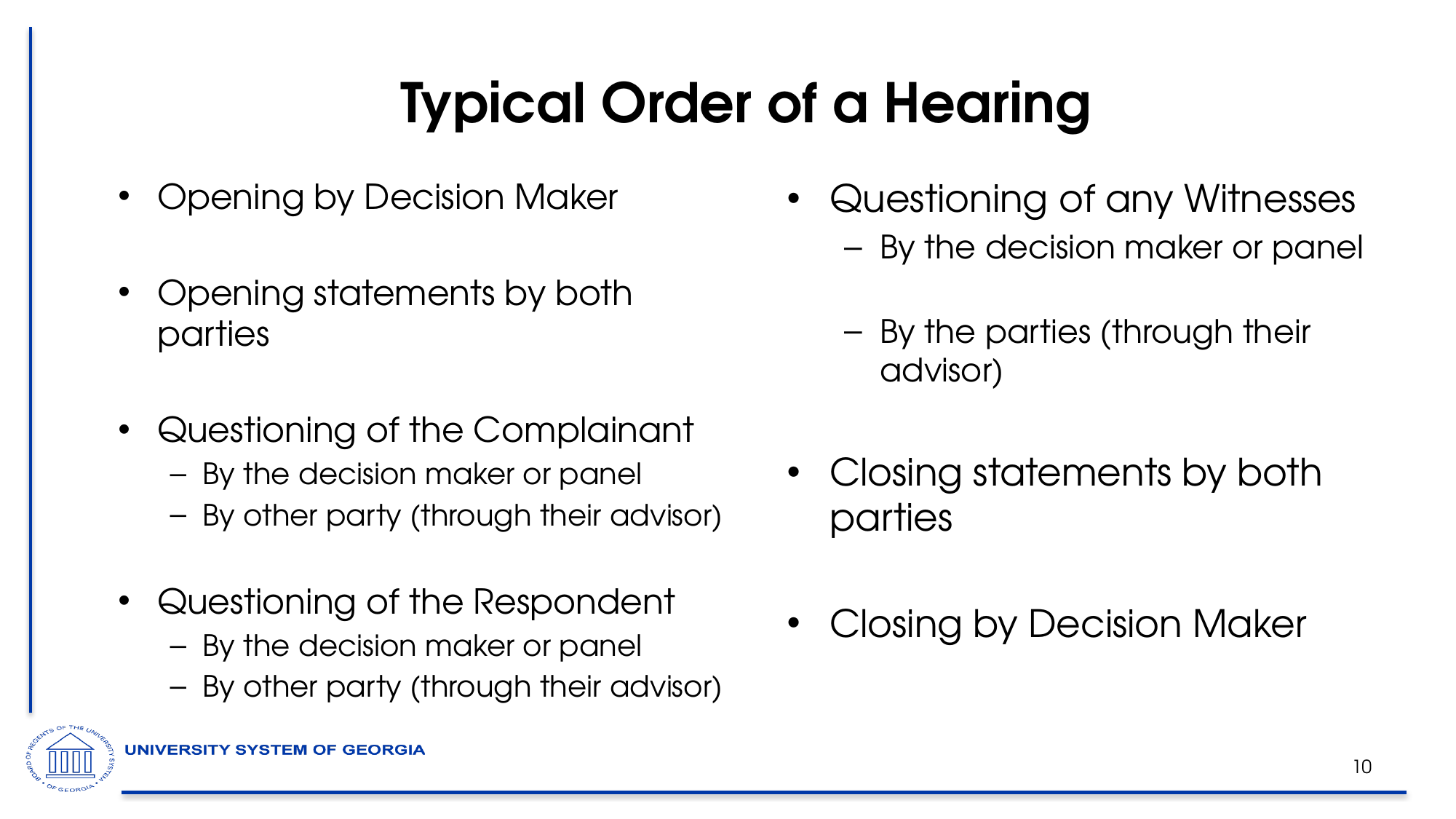

# Typical Order of a Hearing
Opening by Decision Maker

Opening statements by both parties

Questioning of the Complainant
By the decision maker or panel
By other party (through their advisor)

Questioning of the Respondent
By the decision maker or panel
By other party (through their advisor)
Questioning of any Witnesses
By the decision maker or panel
By the parties (through their advisor)

Closing statements by both parties

Closing by Decision Maker
10